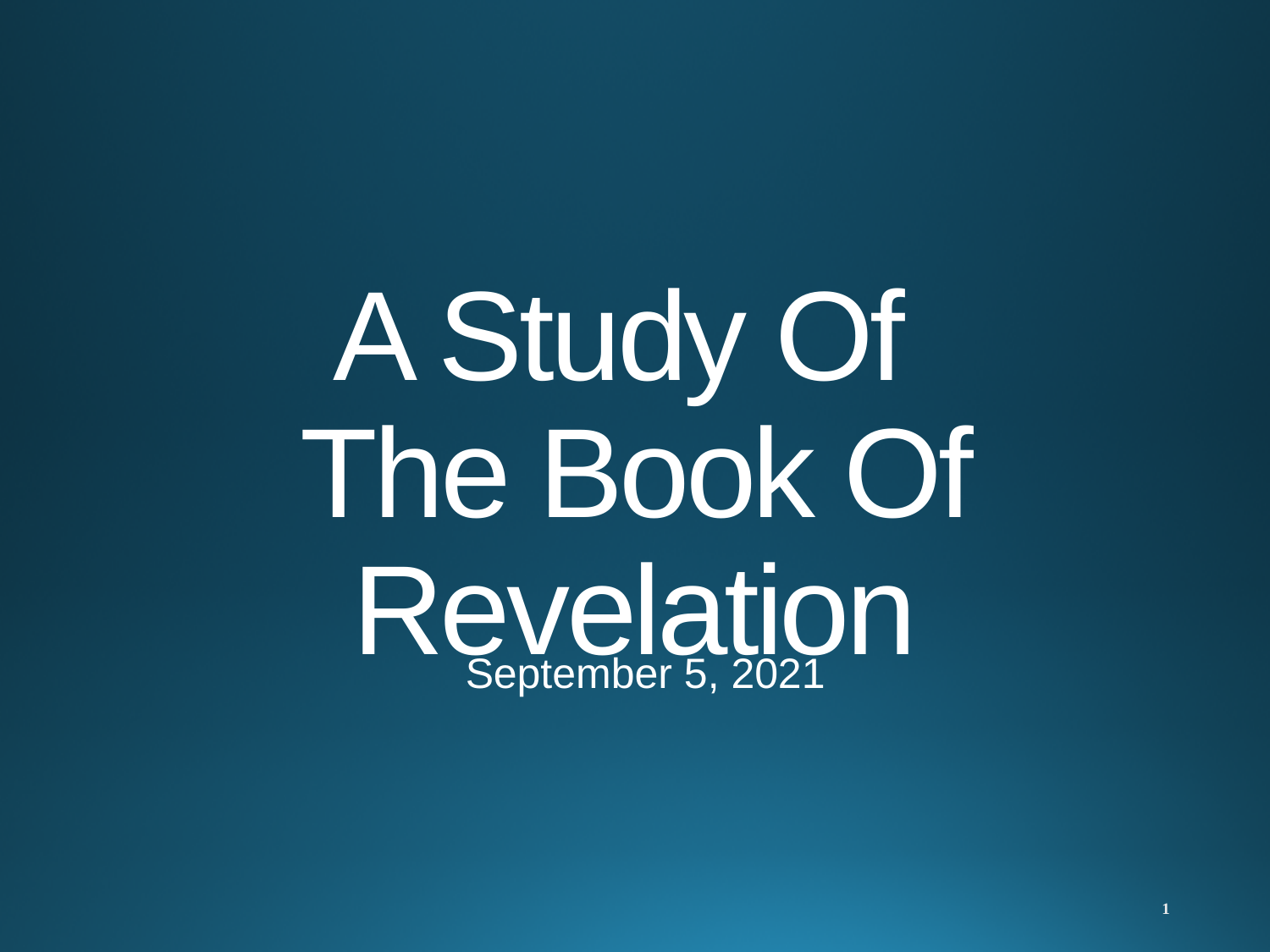

# A Study Of The Book Of Revelation
September 5, 2021
1